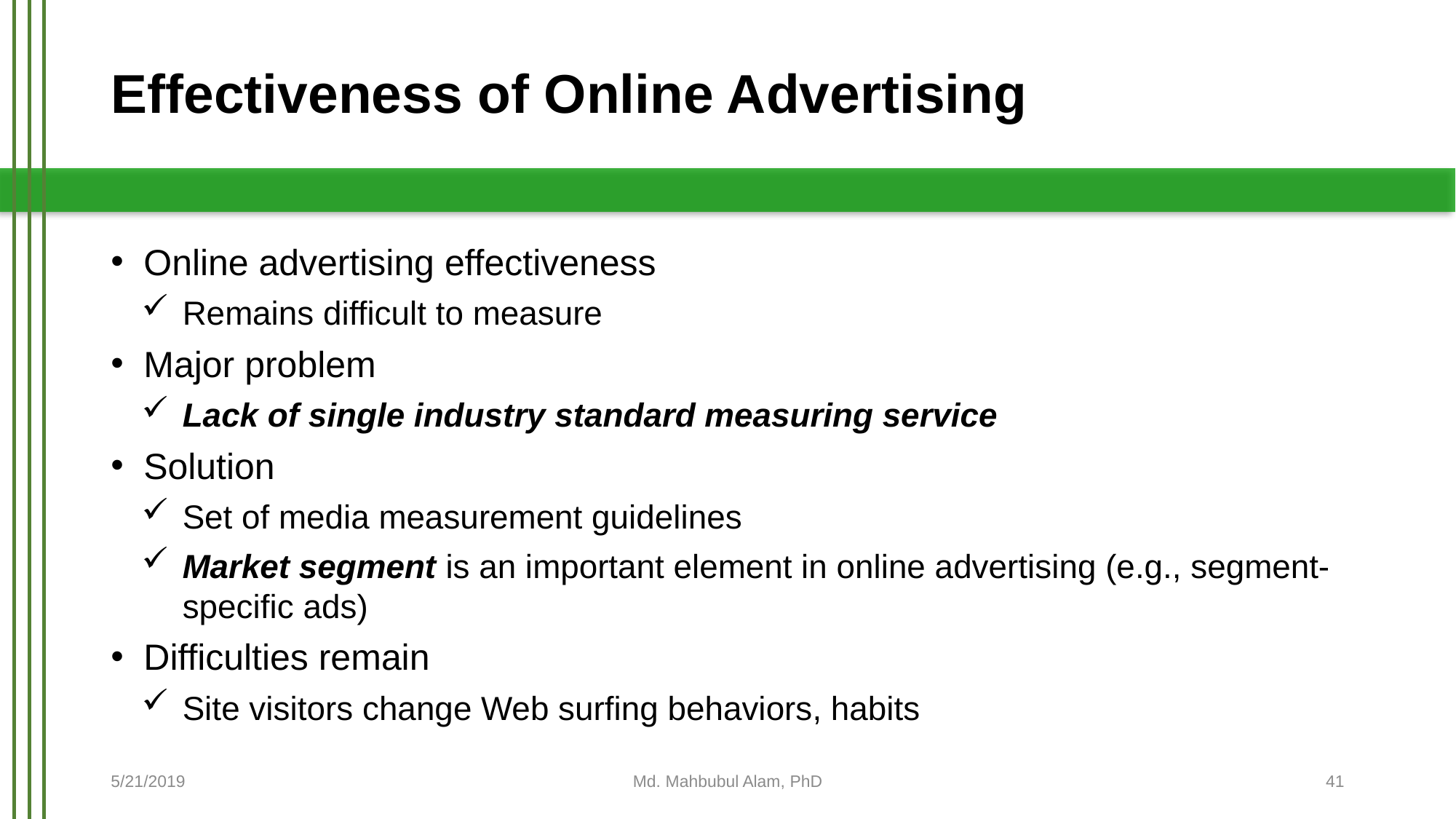

# Effectiveness of Online Advertising
Online advertising effectiveness
Remains difficult to measure
Major problem
Lack of single industry standard measuring service
Solution
Set of media measurement guidelines
Market segment is an important element in online advertising (e.g., segment-specific ads)
Difficulties remain
Site visitors change Web surfing behaviors, habits
5/21/2019
Md. Mahbubul Alam, PhD
41